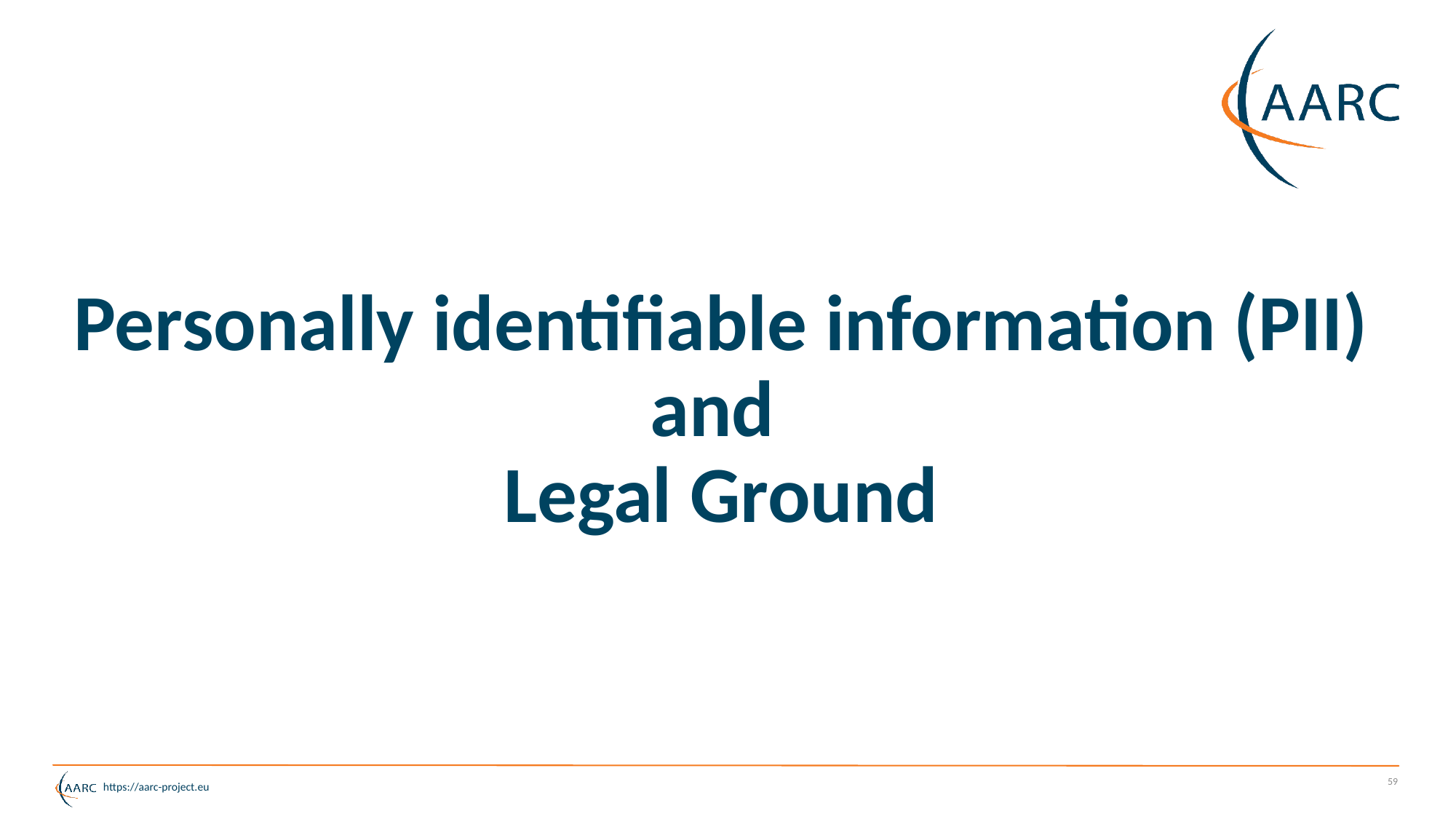

Personally identifiable information (PII)
and
Legal Ground
59